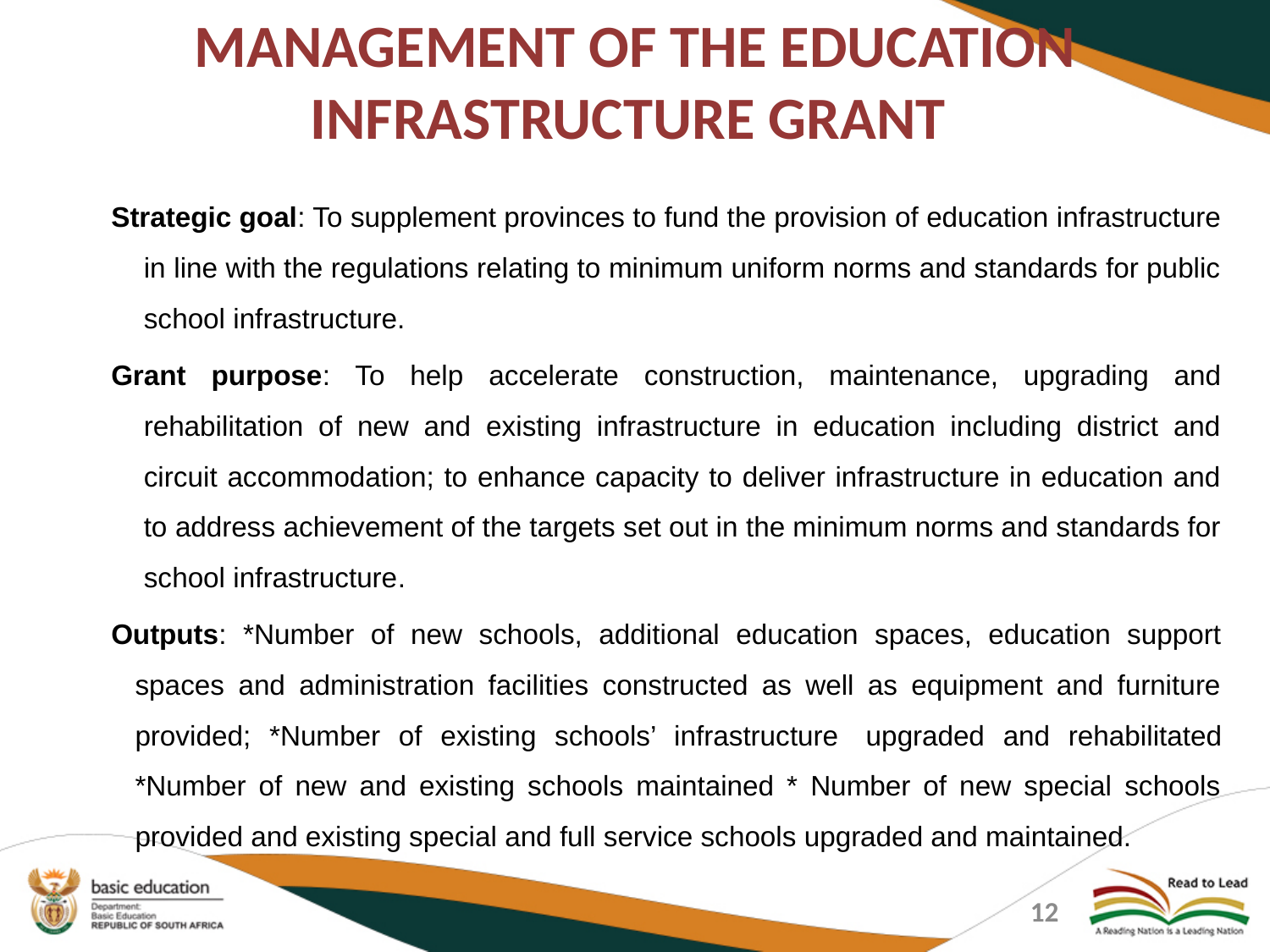

# MANAGEMENT OF THE EDUCATION INFRASTRUCTURE GRANT
Strategic goal: To supplement provinces to fund the provision of education infrastructure in line with the regulations relating to minimum uniform norms and standards for public school infrastructure.
Grant purpose: To help accelerate construction, maintenance, upgrading and rehabilitation of new and existing infrastructure in education including district and circuit accommodation; to enhance capacity to deliver infrastructure in education and to address achievement of the targets set out in the minimum norms and standards for school infrastructure.
Outputs: *Number of new schools, additional education spaces, education support spaces and administration facilities constructed as well as equipment and furniture provided; *Number of existing schools’ infrastructure  upgraded and rehabilitated *Number of new and existing schools maintained * Number of new special schools provided and existing special and full service schools upgraded and maintained.
12